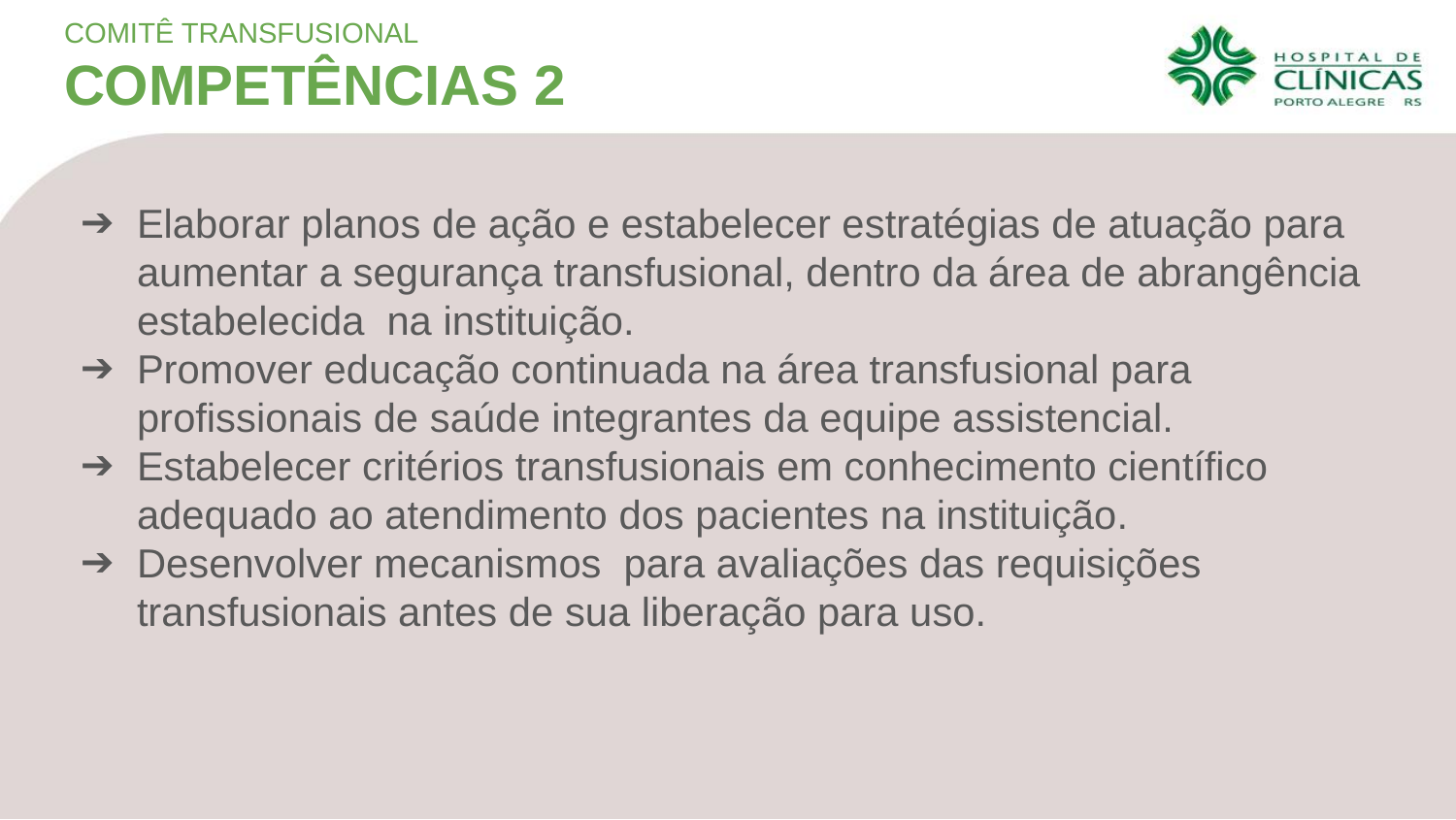

COMITÊ TRANSFUSIONAL
COMPETÊNCIAS 2
Elaborar planos de ação e estabelecer estratégias de atuação para aumentar a segurança transfusional, dentro da área de abrangência estabelecida  na instituição.
Promover educação continuada na área transfusional para profissionais de saúde integrantes da equipe assistencial.
Estabelecer critérios transfusionais em conhecimento científico adequado ao atendimento dos pacientes na instituição.
Desenvolver mecanismos  para avaliações das requisições transfusionais antes de sua liberação para uso.